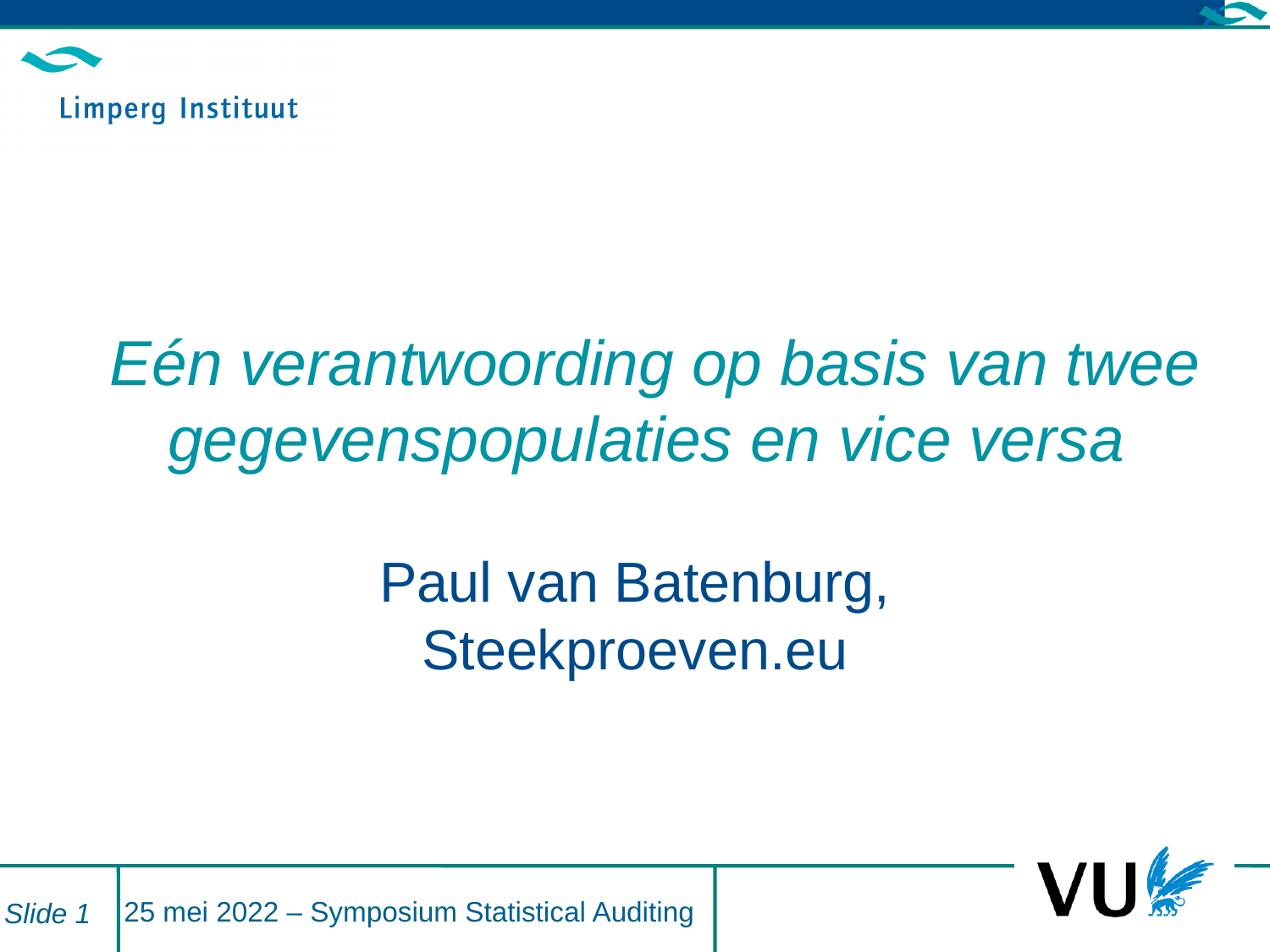

# Eén verantwoording op basis van twee gegevenspopulaties en vice versa
Paul van Batenburg, Steekproeven.eu
25 mei 2022 – Symposium Statistical Auditing
Slide 1